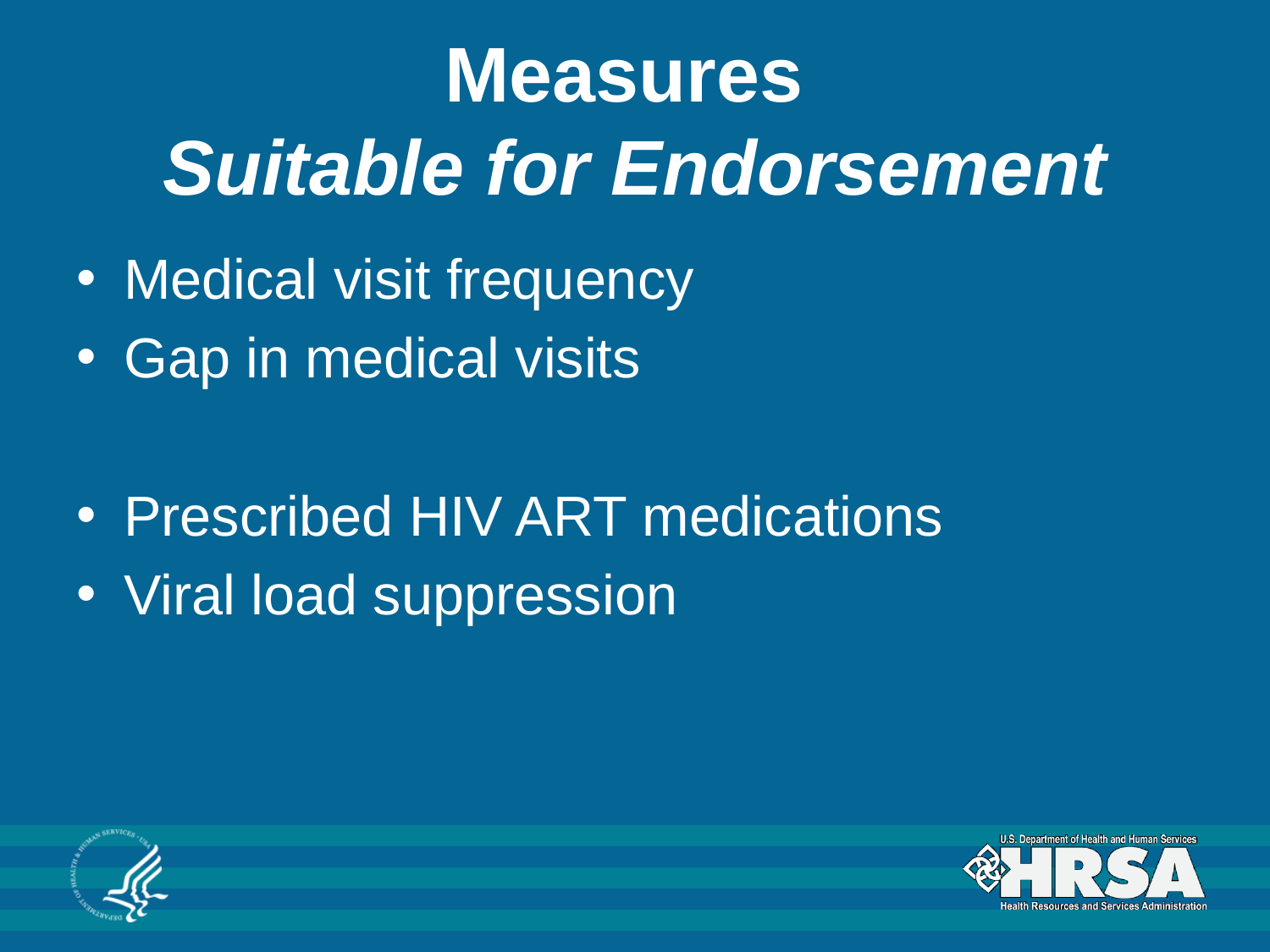

# Measures Suitable for Endorsement
Medical visit frequency
Gap in medical visits

Prescribed HIV ART medications
Viral load suppression